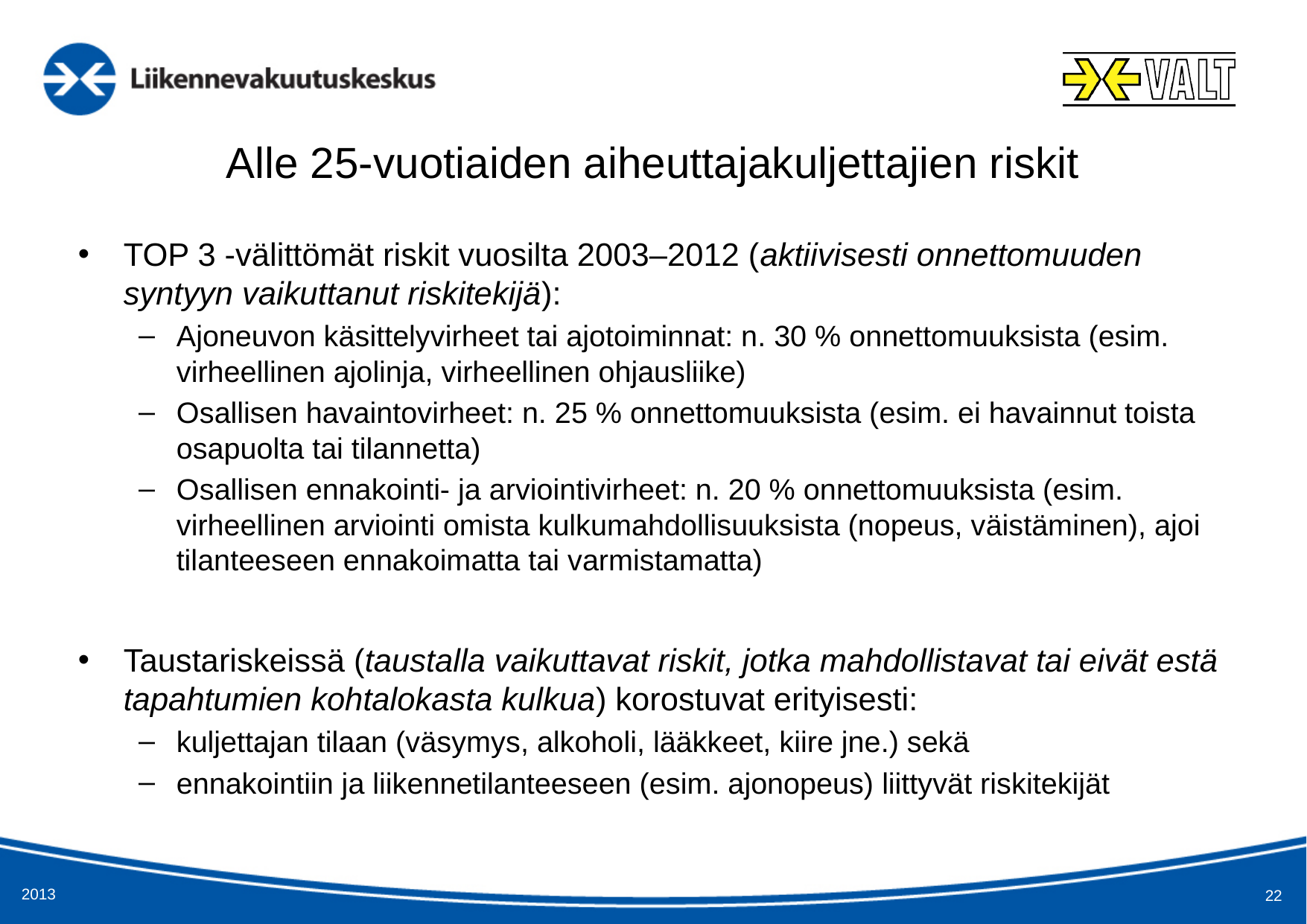

# Alle 25-vuotiaiden aiheuttajakuljettajien riskit
TOP 3 -välittömät riskit vuosilta 2003–2012 (aktiivisesti onnettomuuden syntyyn vaikuttanut riskitekijä):
Ajoneuvon käsittelyvirheet tai ajotoiminnat: n. 30 % onnettomuuksista (esim. virheellinen ajolinja, virheellinen ohjausliike)
Osallisen havaintovirheet: n. 25 % onnettomuuksista (esim. ei havainnut toista osapuolta tai tilannetta)
Osallisen ennakointi- ja arviointivirheet: n. 20 % onnettomuuksista (esim. virheellinen arviointi omista kulkumahdollisuuksista (nopeus, väistäminen), ajoi tilanteeseen ennakoimatta tai varmistamatta)

Taustariskeissä (taustalla vaikuttavat riskit, jotka mahdollistavat tai eivät estä tapahtumien kohtalokasta kulkua) korostuvat erityisesti:
kuljettajan tilaan (väsymys, alkoholi, lääkkeet, kiire jne.) sekä
ennakointiin ja liikennetilanteeseen (esim. ajonopeus) liittyvät riskitekijät

2013
22